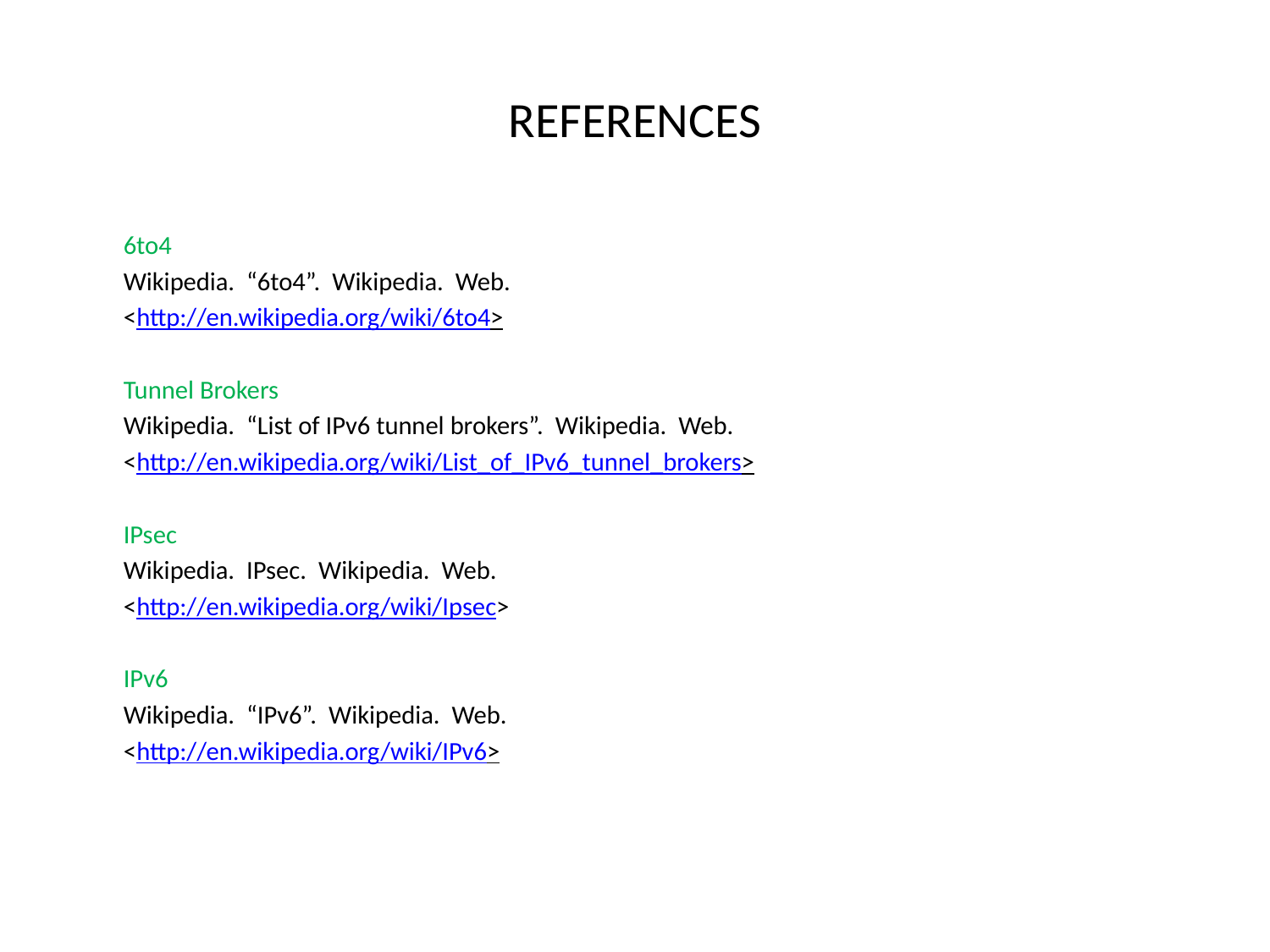

# REFERENCES
	6to4
	Wikipedia.  “6to4”.  Wikipedia.  Web.
	<http://en.wikipedia.org/wiki/6to4>

	Tunnel Brokers
	Wikipedia.  “List of IPv6 tunnel brokers”.  Wikipedia.  Web.
	<http://en.wikipedia.org/wiki/List_of_IPv6_tunnel_brokers>

	IPsec
	Wikipedia.  IPsec.  Wikipedia.  Web.
	<http://en.wikipedia.org/wiki/Ipsec>

	IPv6
	Wikipedia.  “IPv6”.  Wikipedia.  Web.
	<http://en.wikipedia.org/wiki/IPv6>